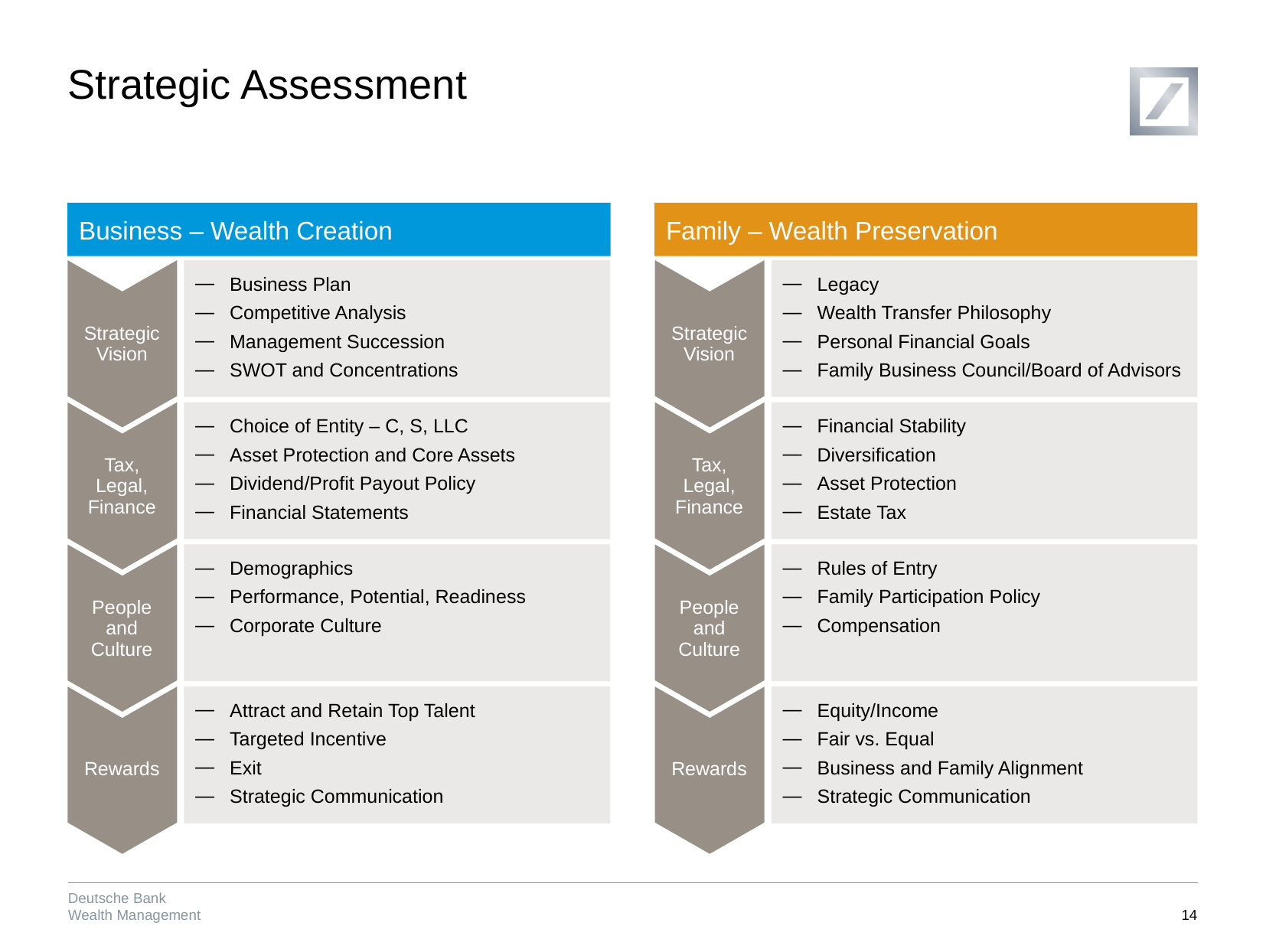

# Strategic Assessment
Business – Wealth Creation
Family – Wealth Preservation
Business Plan
Competitive Analysis
Management Succession
SWOT and Concentrations
Legacy
Wealth Transfer Philosophy
Personal Financial Goals
Family Business Council/Board of Advisors

Strategic Vision
Strategic Vision
Choice of Entity – C, S, LLC
Asset Protection and Core Assets
Dividend/Profit Payout Policy
Financial Statements
Financial Stability
Diversification
Asset Protection
Estate Tax

Tax, Legal, Finance
Tax, Legal, Finance
Demographics
Performance, Potential, Readiness
Corporate Culture
Rules of Entry
Family Participation Policy
Compensation

People and Culture
People and Culture
Attract and Retain Top Talent
Targeted Incentive
Exit
Strategic Communication
Equity/Income
Fair vs. Equal
Business and Family Alignment
Strategic Communication

Rewards
Rewards

14